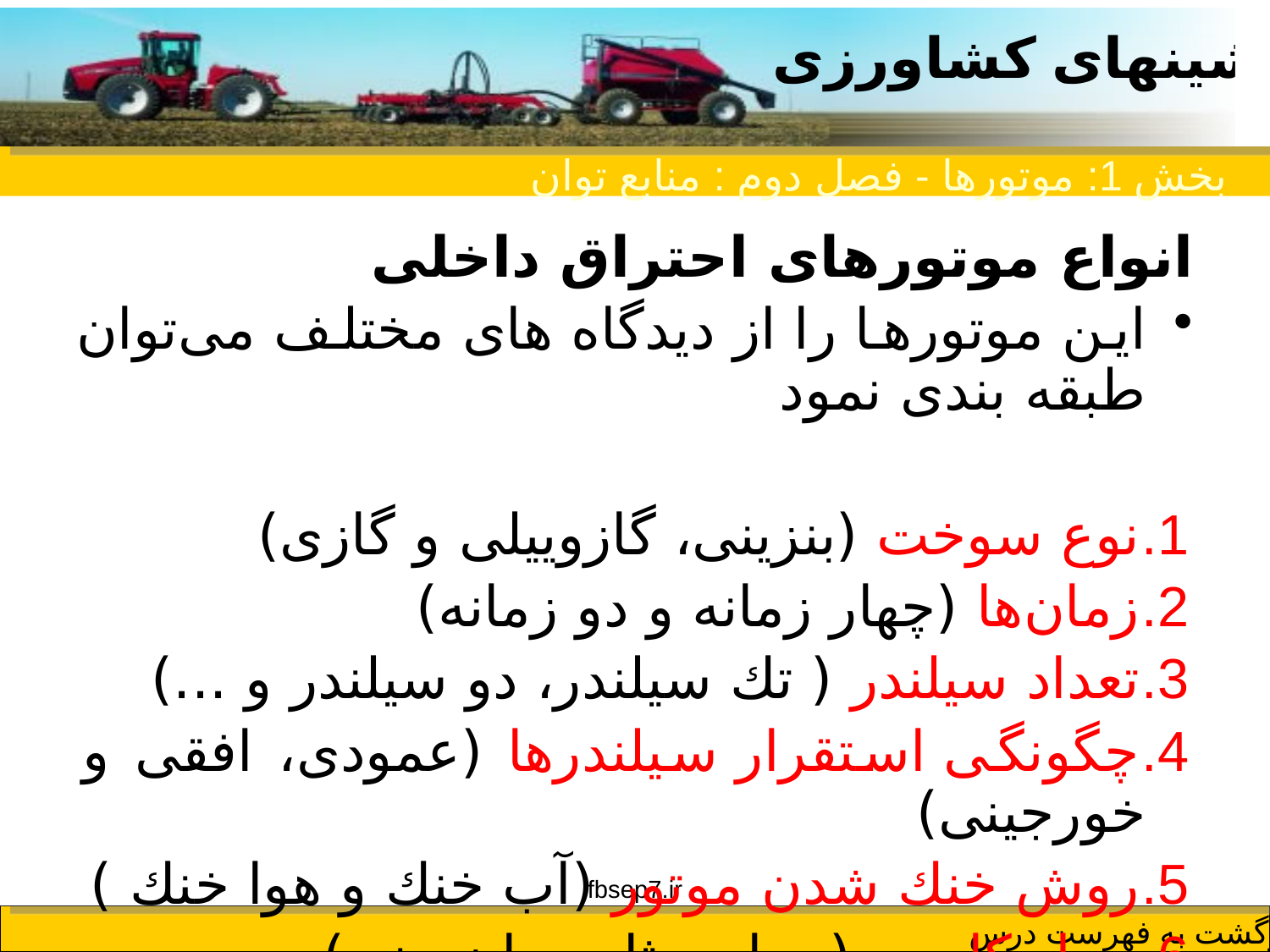

بخش 1: موتورها - فصل دوم : منابع توان
انواع موتورهای احتراق داخلی
این موتورها را از دیدگاه های مختلف می‌توان طبقه بندی نمود

نوع سوخت (بنزینی، گازوییلی و گازی)
زمان‌ها (چهار زمانه و دو زمانه)
تعداد سیلندر ( تك سیلندر، دو سیلندر و ...)
چگونگی استقرار سیلندرها (عمودی، افقی و خورجینی)
روش خنك شدن موتور (آب خنك و هوا خنك )
محل كاربرد (سیار و ثابت یا زمینی)
fbsep7.ir